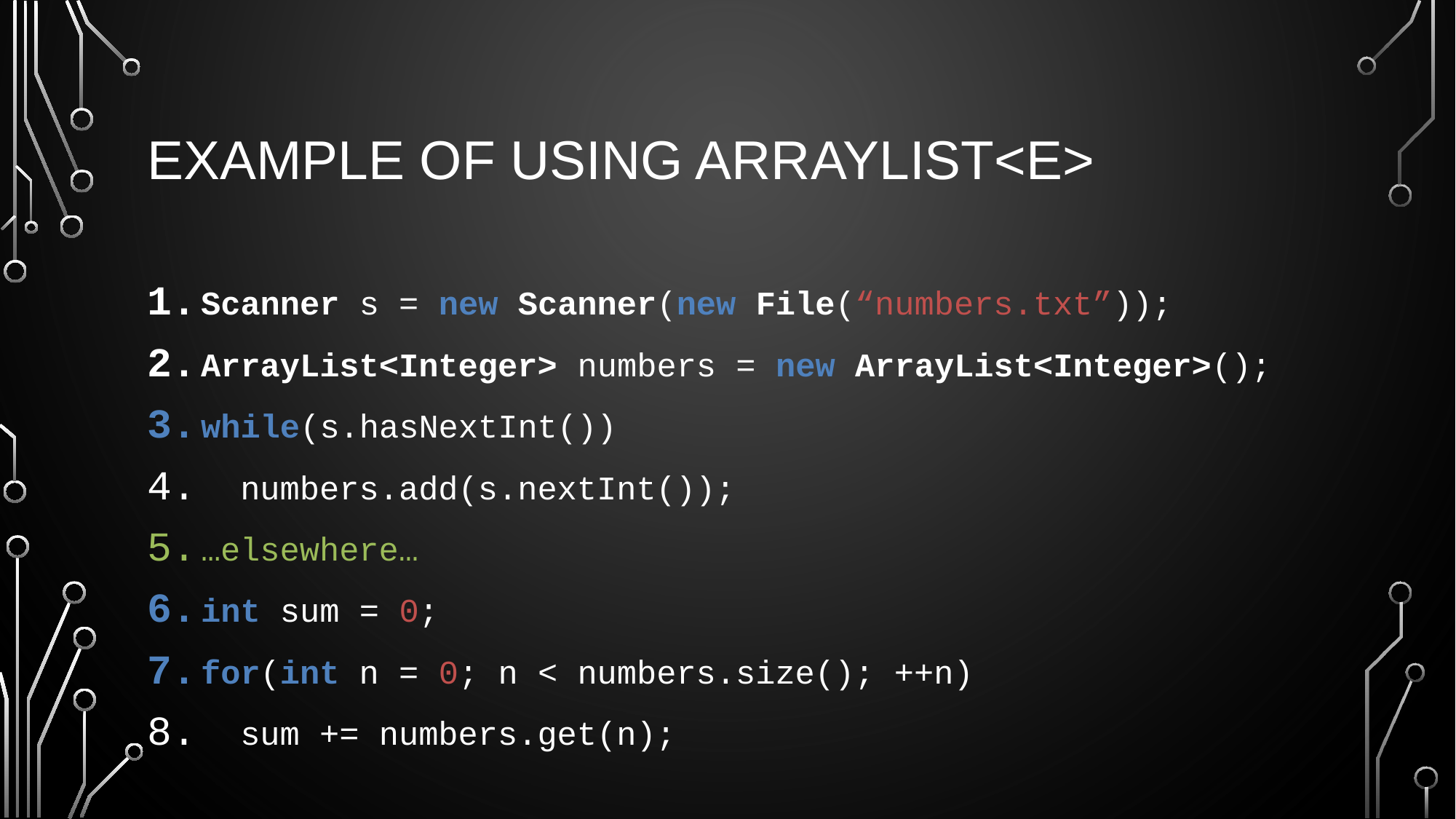

# Example of using arraylist<E>
Scanner s = new Scanner(new File(“numbers.txt”));
ArrayList<Integer> numbers = new ArrayList<Integer>();
while(s.hasNextInt())
  numbers.add(s.nextInt());
…elsewhere…
int sum = 0;
for(int n = 0; n < numbers.size(); ++n)
  sum += numbers.get(n);